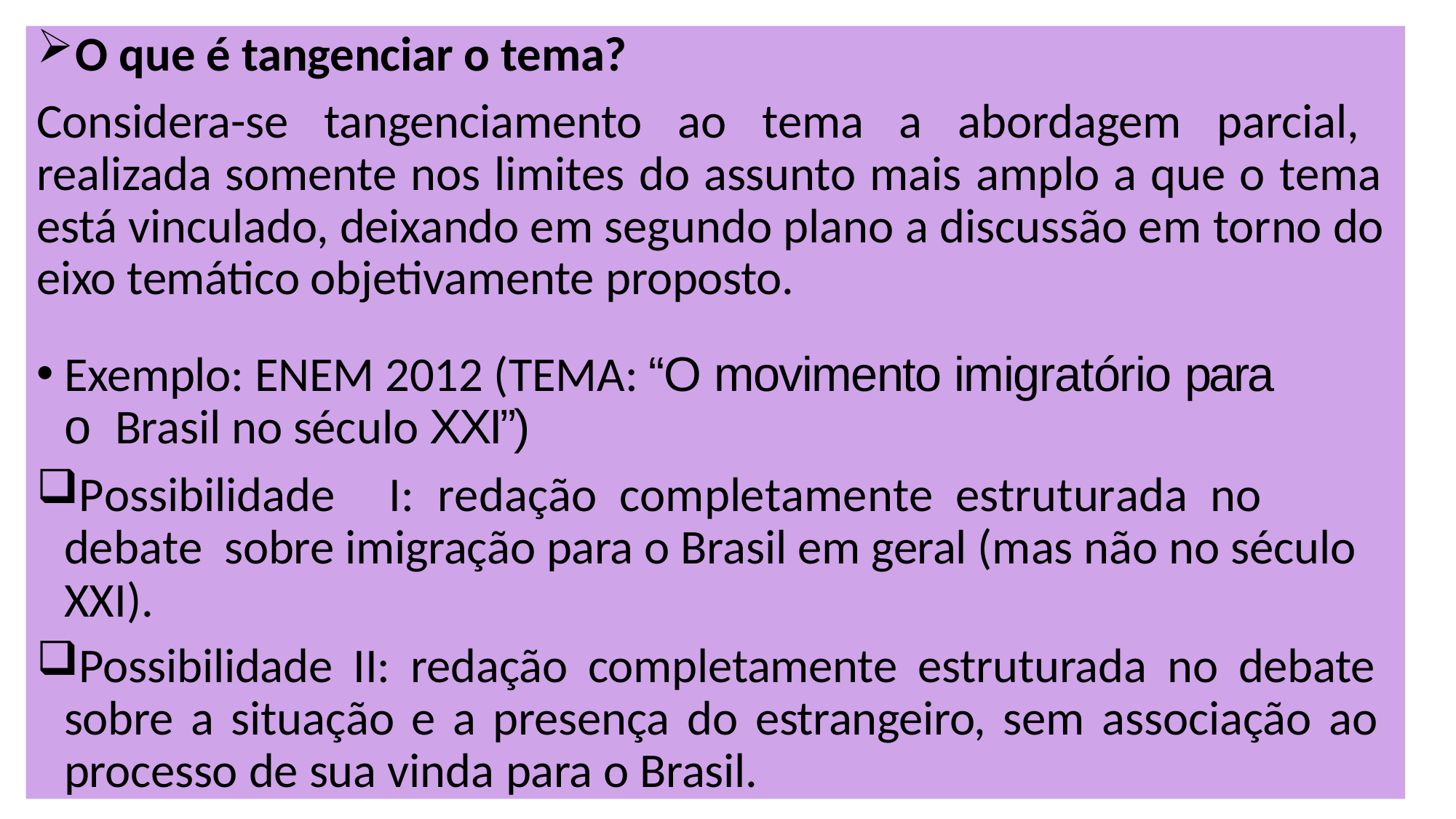

O que é tangenciar o tema?
Considera-se tangenciamento ao tema a abordagem parcial,  realizada somente nos limites do assunto mais amplo a que o tema  está vinculado, deixando em segundo plano a discussão em torno do  eixo temático objetivamente proposto.

Exemplo: ENEM 2012 (TEMA: “O movimento imigratório para o  Brasil no século XXI”)
Possibilidade	I:	redação	completamente	estruturada	no	debate  sobre imigração para o Brasil em geral (mas não no século XXI).
Possibilidade II: redação completamente estruturada no debate  sobre a situação e a presença do estrangeiro, sem associação ao  processo de sua vinda para o Brasil.